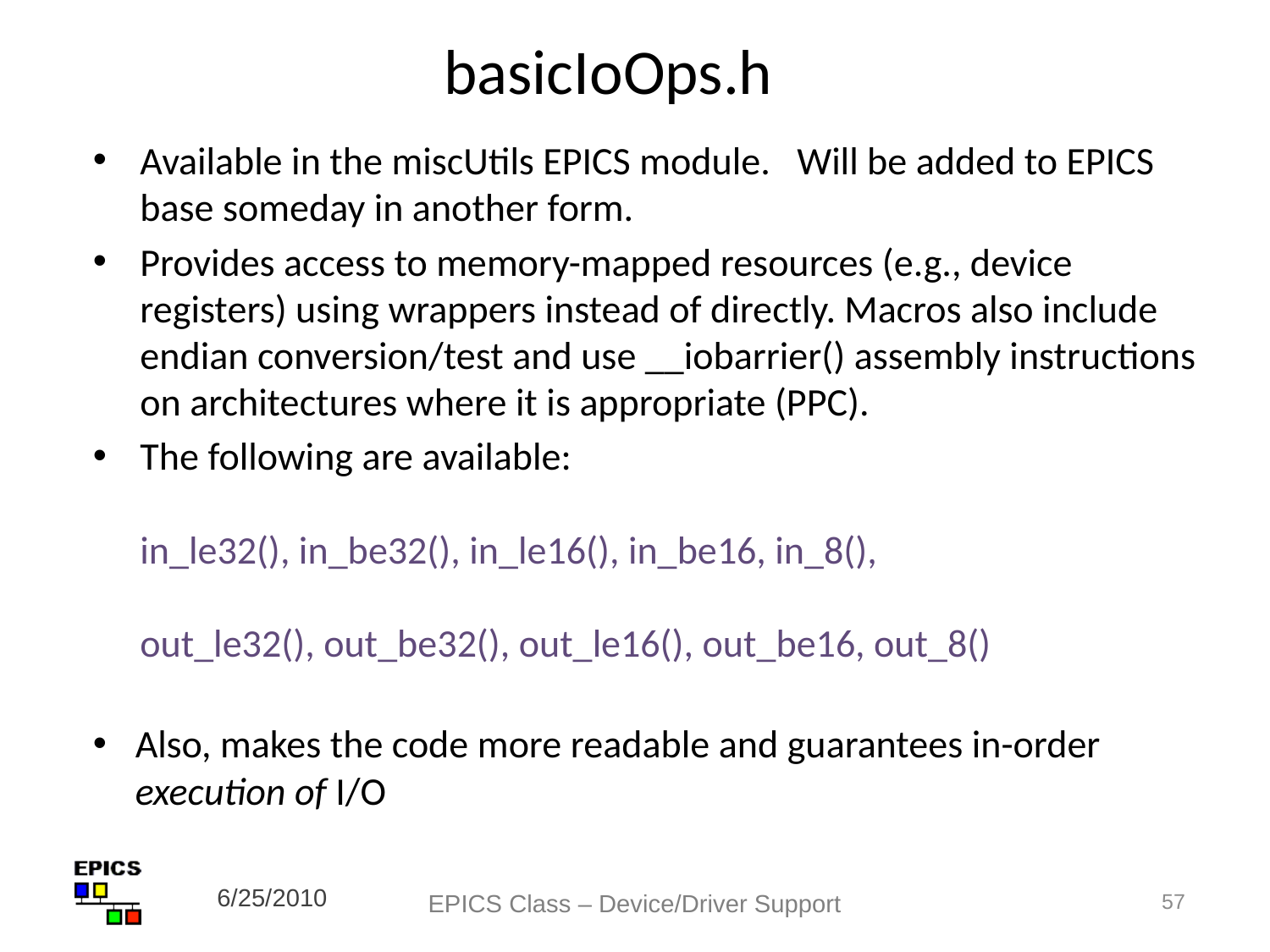

# basicIoOps.h
Available in the miscUtils EPICS module.   Will be added to EPICS base someday in another form.
Provides access to memory-mapped resources (e.g., device registers) using wrappers instead of directly. Macros also include endian conversion/test and use __iobarrier() assembly instructions on architectures where it is appropriate (PPC).
The following are available:
in_le32(), in_be32(), in_le16(), in_be16, in_8(),
out_le32(), out_be32(), out_le16(), out_be16, out_8()
Also, makes the code more readable and guarantees in-order execution of I/O
6/25/2010
EPICS Class – Device/Driver Support
57